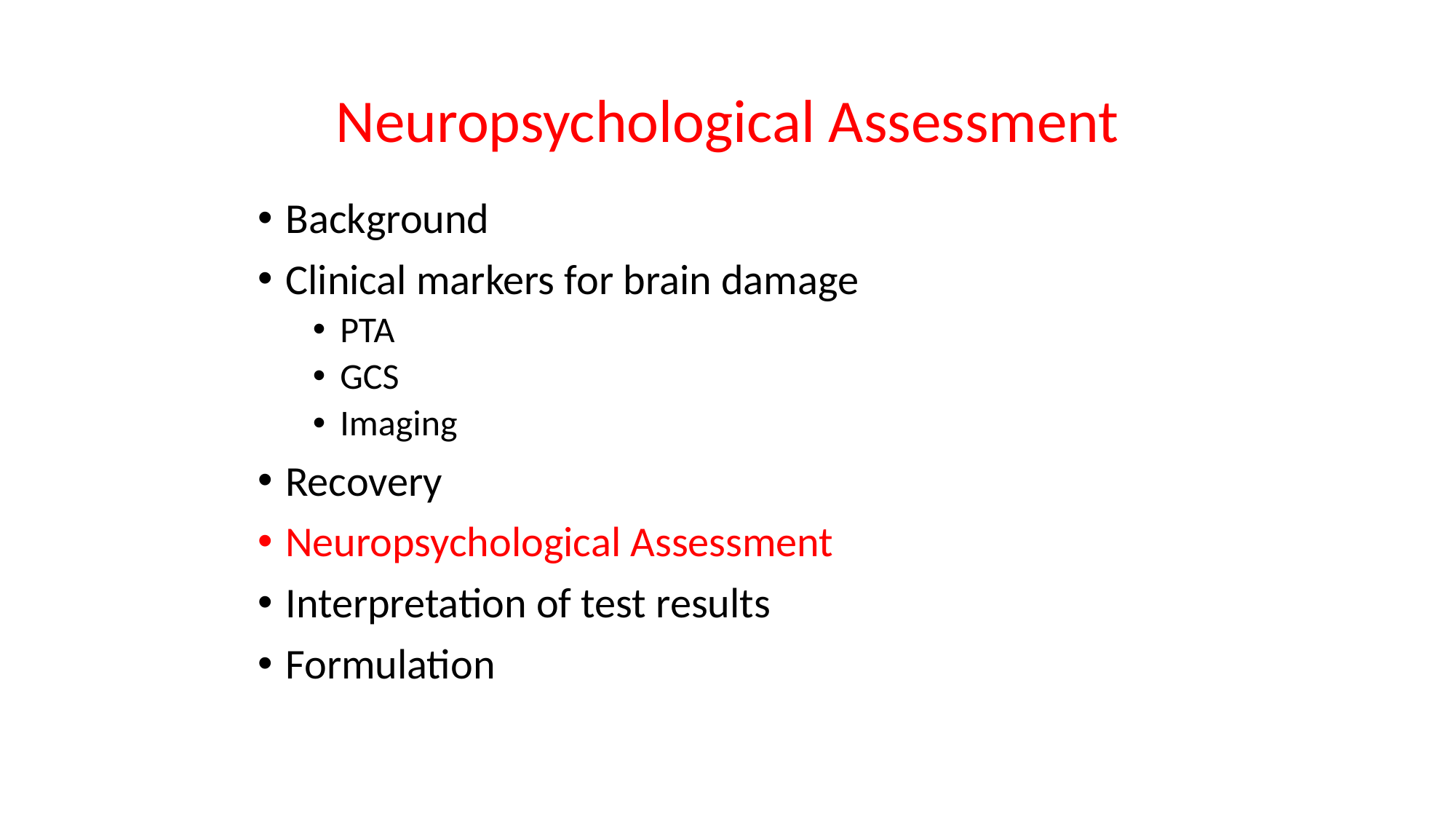

# Neuropsychological Assessment
Background
Clinical markers for brain damage
PTA
GCS
Imaging
Recovery
Neuropsychological Assessment
Interpretation of test results
Formulation